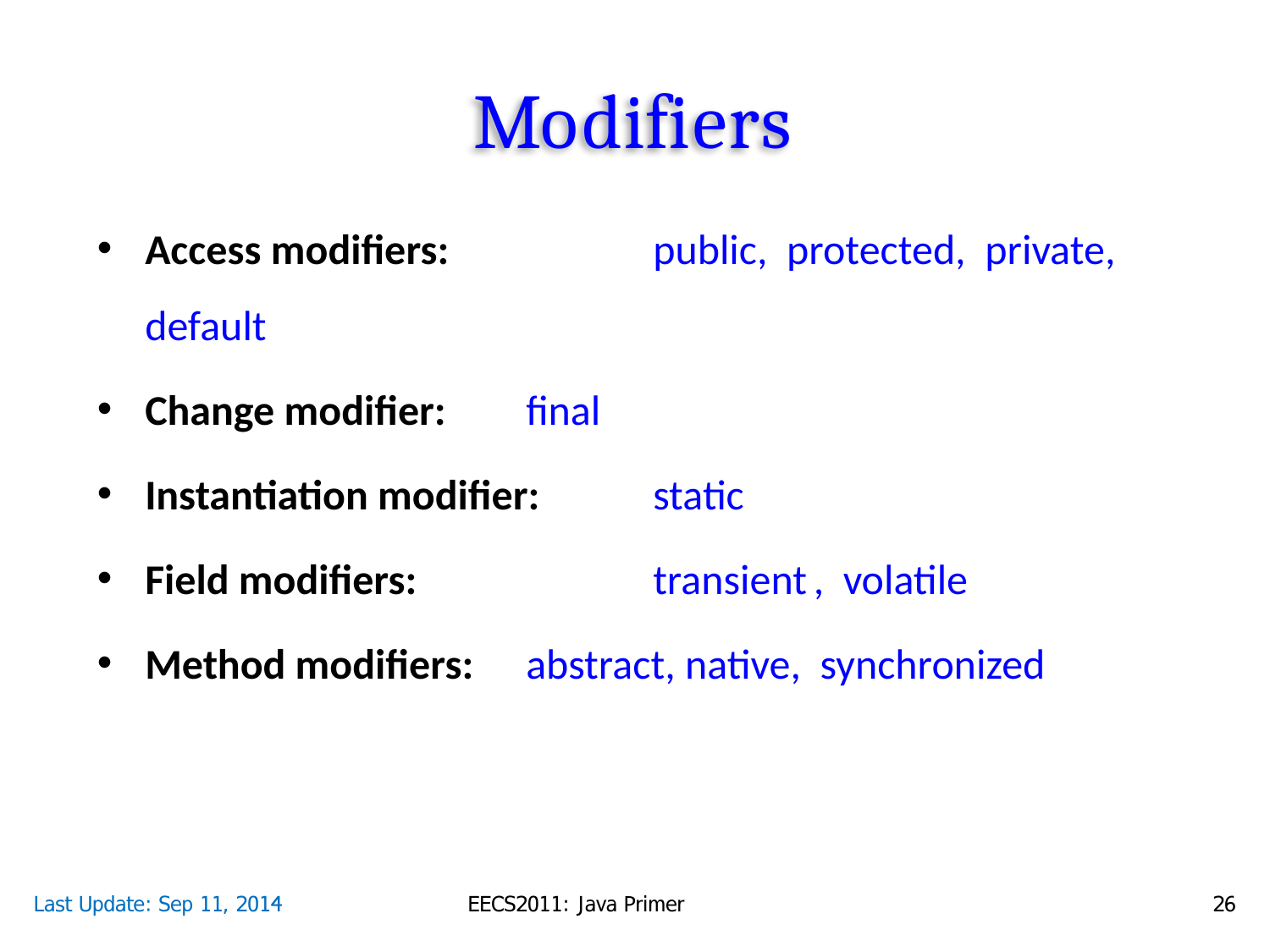

# Modifiers
Access modifiers:  		public,  protected,  private,  default
Change modifier:     	final
Instantiation modifier:  	static
Field modifiers: 		transient ,  volatile
Method modifiers:  	abstract, native,  synchronized
Last Update: Sep 11, 2014
EECS2011: Java Primer
26